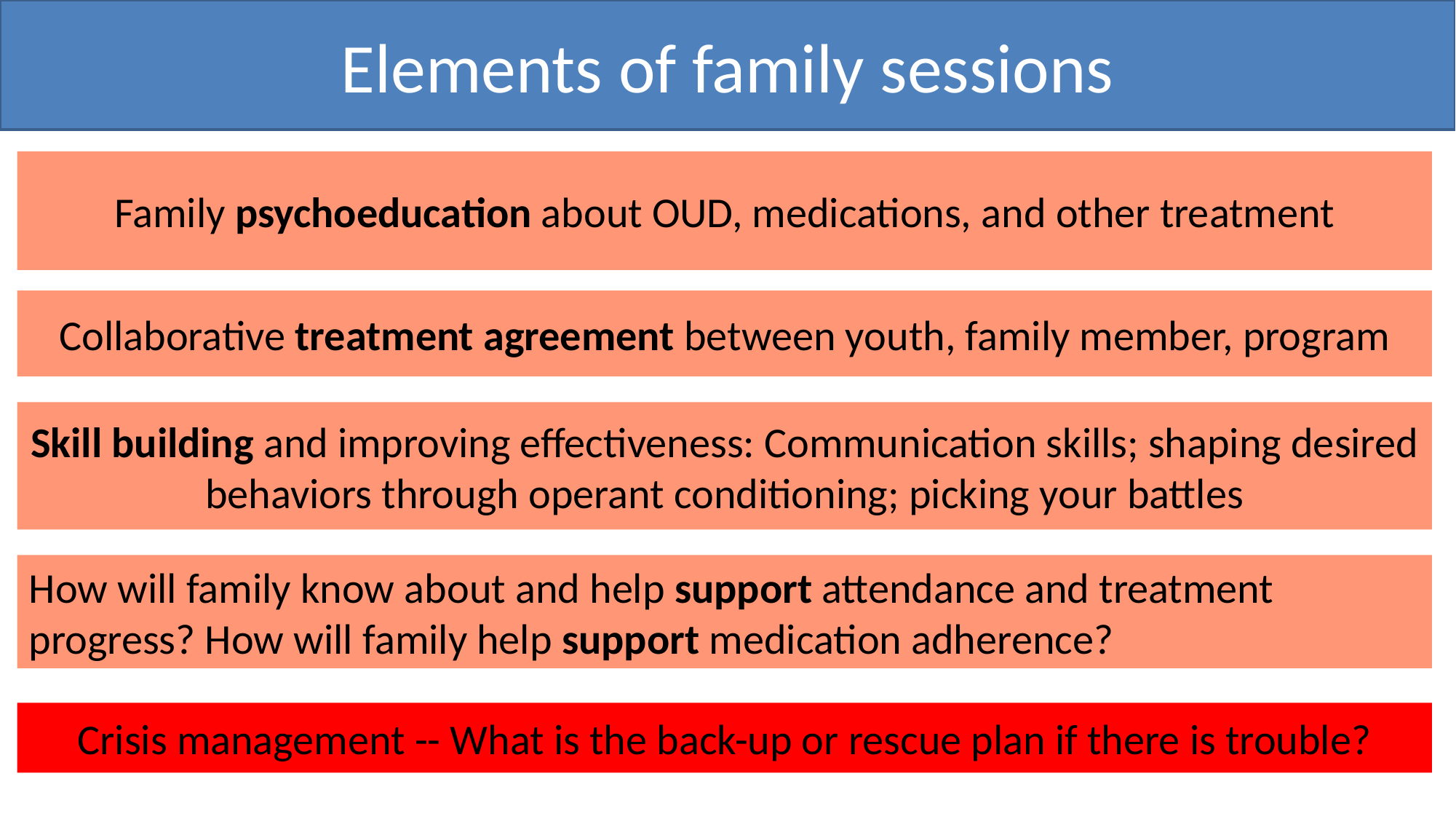

Elements of family sessions

Family psychoeducation about OUD, medications, and other treatment
Collaborative treatment agreement between youth, family member, program
Skill building and improving effectiveness: Communication skills; shaping desired behaviors through operant conditioning; picking your battles
How will family know about and help support attendance and treatment progress? How will family help support medication adherence?
Crisis management -- What is the back-up or rescue plan if there is trouble?